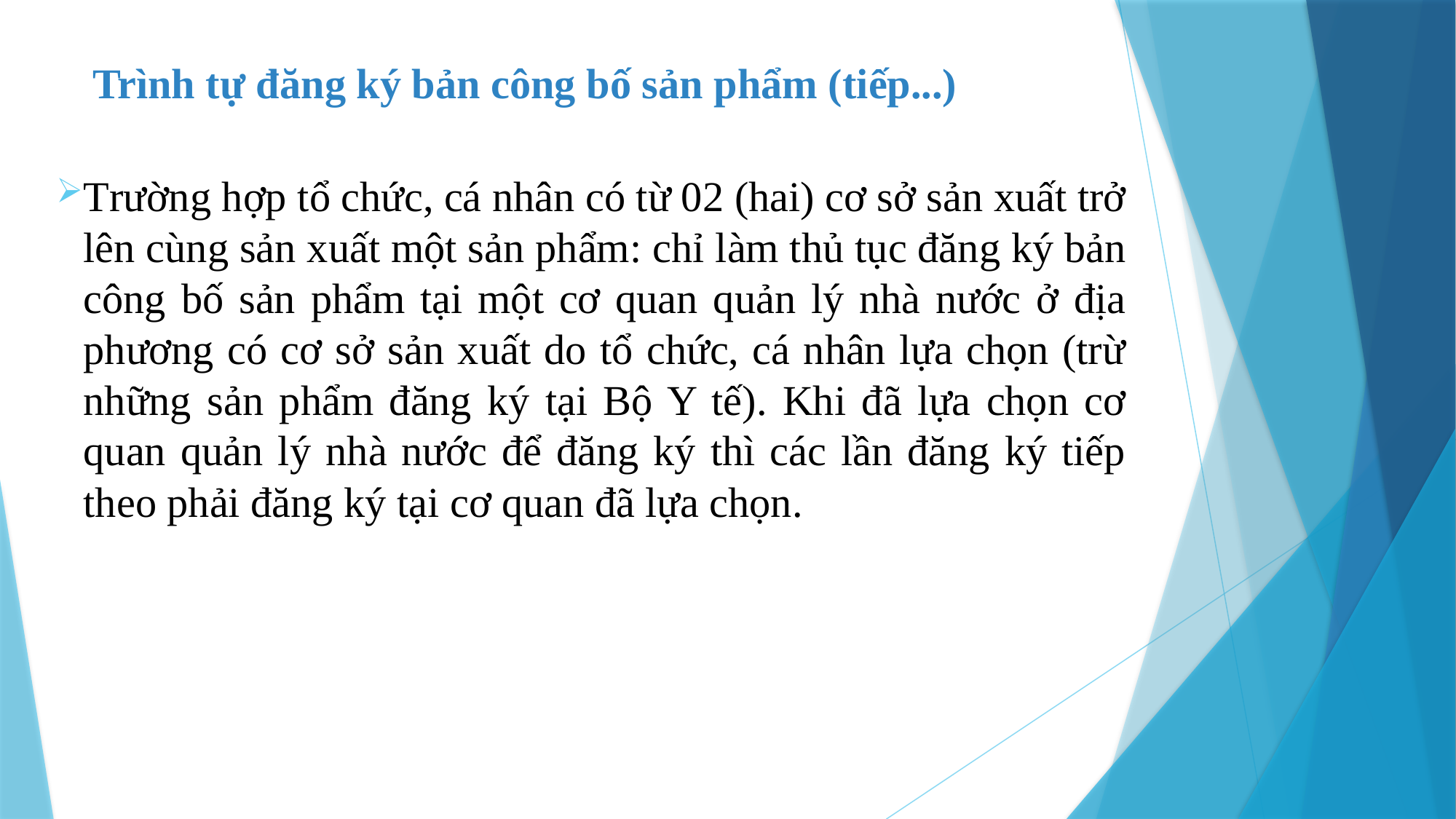

Trình tự đăng ký bản công bố sản phẩm (tiếp...)
Trường hợp tổ chức, cá nhân có từ 02 (hai) cơ sở sản xuất trở lên cùng sản xuất một sản phẩm: chỉ làm thủ tục đăng ký bản công bố sản phẩm tại một cơ quan quản lý nhà nước ở địa phương có cơ sở sản xuất do tổ chức, cá nhân lựa chọn (trừ những sản phẩm đăng ký tại Bộ Y tế). Khi đã lựa chọn cơ quan quản lý nhà nước để đăng ký thì các lần đăng ký tiếp theo phải đăng ký tại cơ quan đã lựa chọn.